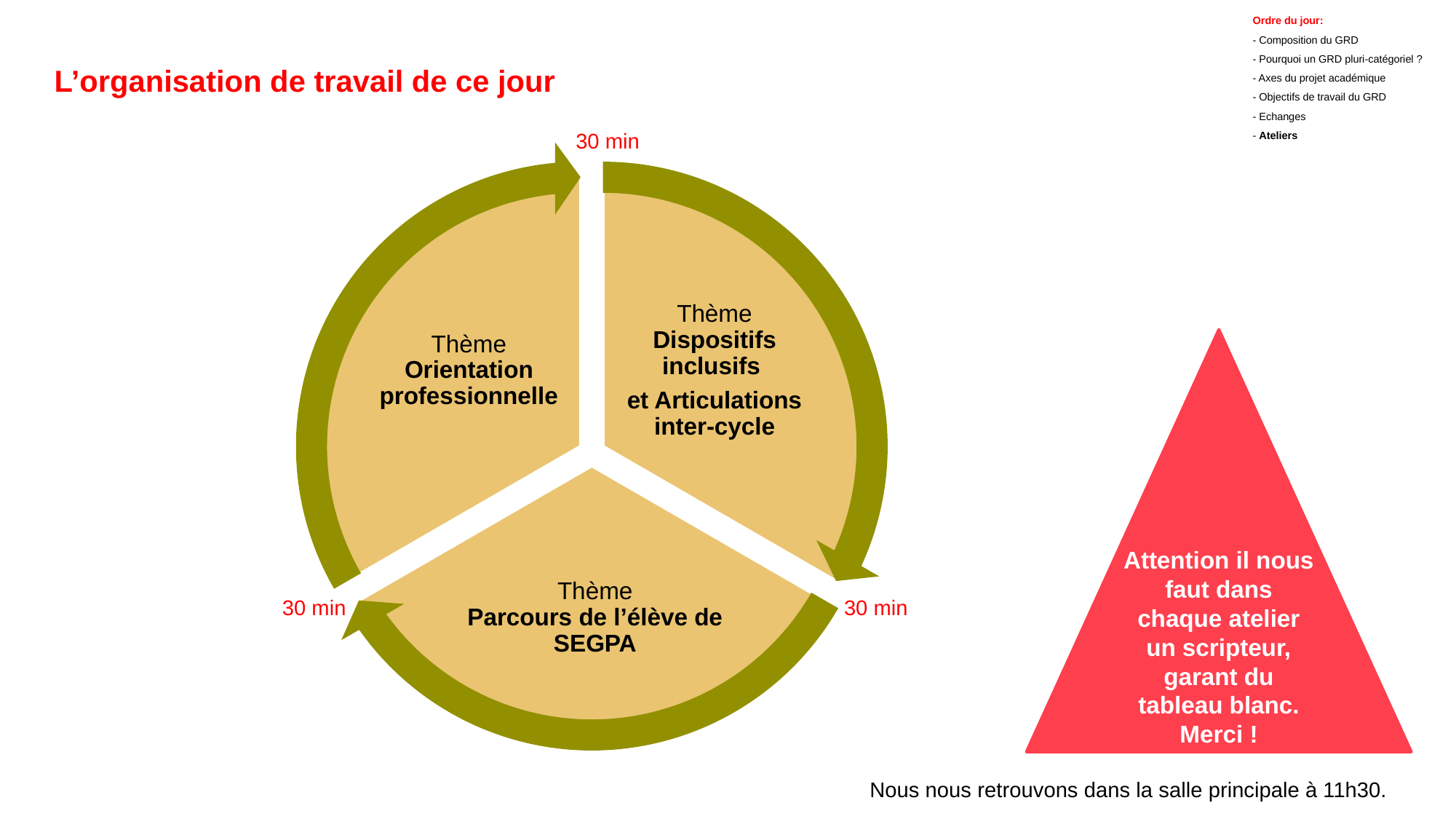

Ordre du jour:
- Composition du GRD
- Pourquoi un GRD pluri-catégoriel ?
- Axes du projet académique
- Objectifs de travail du GRD
- Echanges
- Ateliers
L’organisation de travail de ce jour
30 min

Thème Orientation professionnelle
Thème Dispositifs inclusifs
et Articulations inter-cycle
Thème
Parcours de l’élève de SEGPA
Attention il nous faut dans chaque atelier un scripteur, garant du tableau blanc. Merci !
30 min
30 min
Nous nous retrouvons dans la salle principale à 11h30.